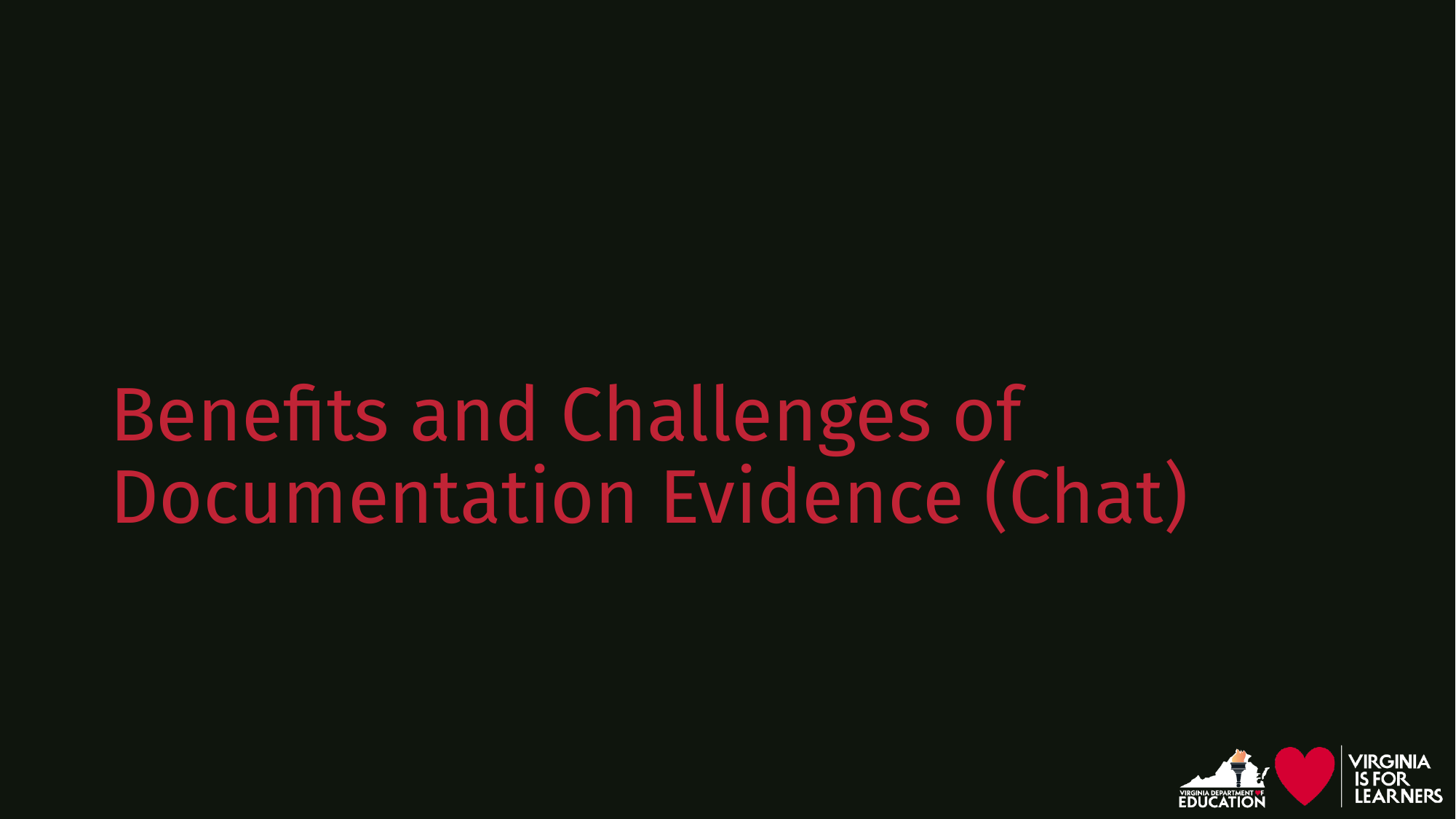

# Benefits and Challenges of Documentation Evidence (Chat)